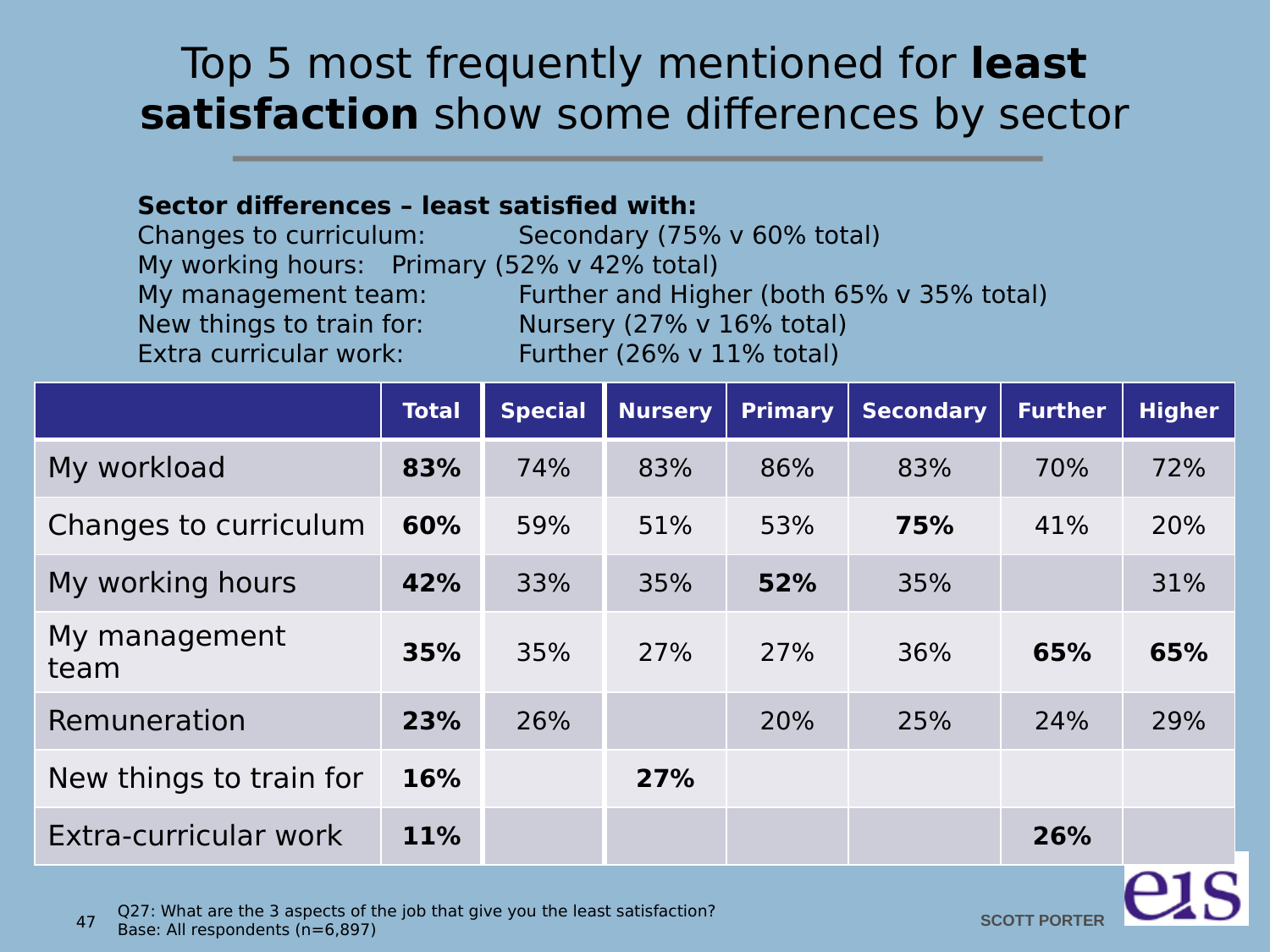

# Top 5 most frequently mentioned for least satisfaction show some differences by sector
Sector differences – least satisfied with:
Changes to curriculum:	Secondary (75% v 60% total)
My working hours:	Primary (52% v 42% total)
My management team:	Further and Higher (both 65% v 35% total)
New things to train for:	Nursery (27% v 16% total)
Extra curricular work:	Further (26% v 11% total)
|  | Total | Special | Nursery | Primary | Secondary | Further | Higher |
| --- | --- | --- | --- | --- | --- | --- | --- |
| My workload | 83% | 74% | 83% | 86% | 83% | 70% | 72% |
| Changes to curriculum | 60% | 59% | 51% | 53% | 75% | 41% | 20% |
| My working hours | 42% | 33% | 35% | 52% | 35% |  | 31% |
| My management team | 35% | 35% | 27% | 27% | 36% | 65% | 65% |
| Remuneration | 23% | 26% |  | 20% | 25% | 24% | 29% |
| New things to train for | 16% |  | 27% |  |  |  |  |
| Extra-curricular work | 11% |  |  |  |  | 26% |  |
Q27: What are the 3 aspects of the job that give you the least satisfaction?
Base: All respondents (n=6,897)
47